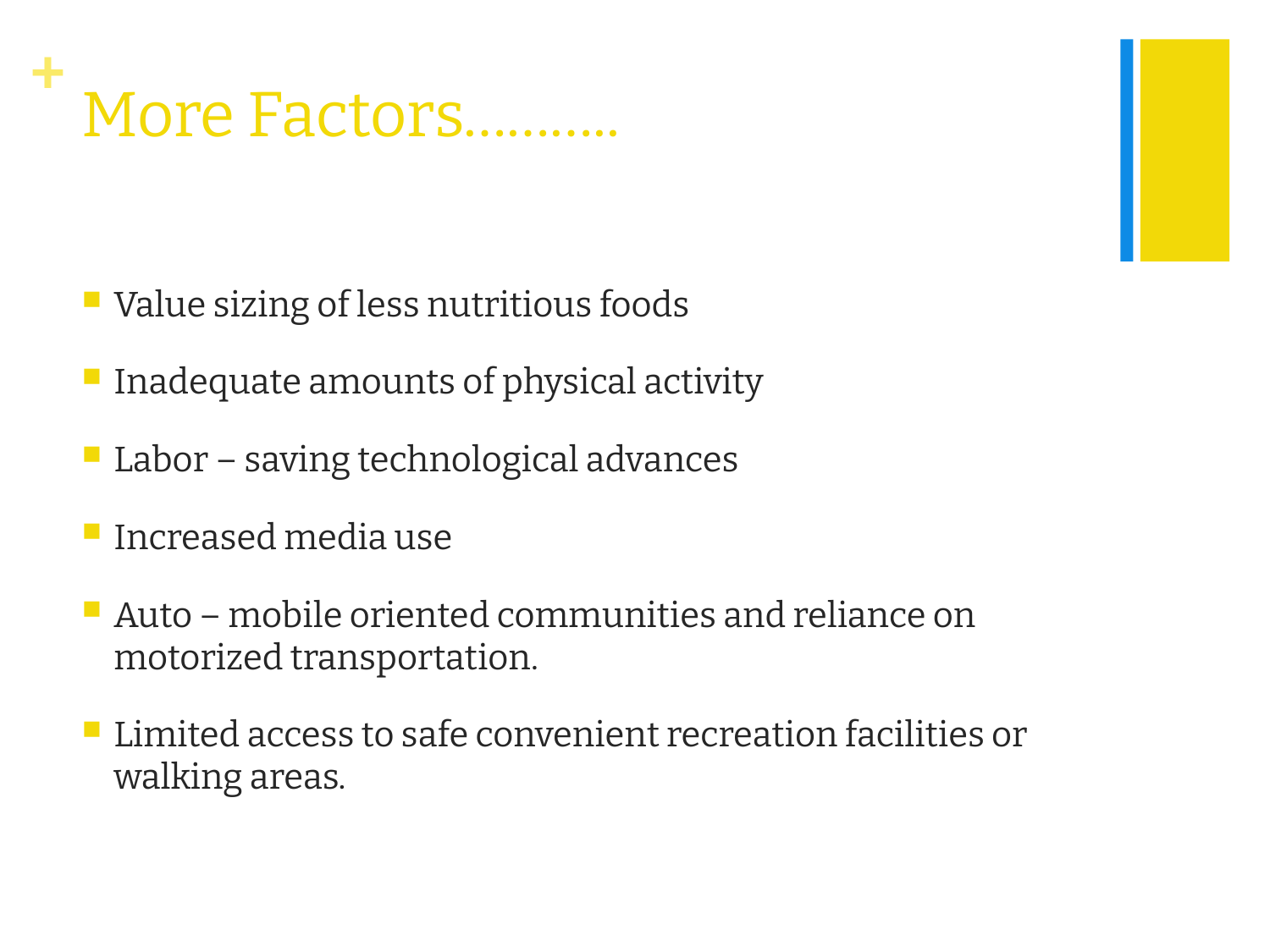

# More Factors………..
Value sizing of less nutritious foods
Inadequate amounts of physical activity
Labor – saving technological advances
Increased media use
Auto – mobile oriented communities and reliance on motorized transportation.
Limited access to safe convenient recreation facilities or walking areas.